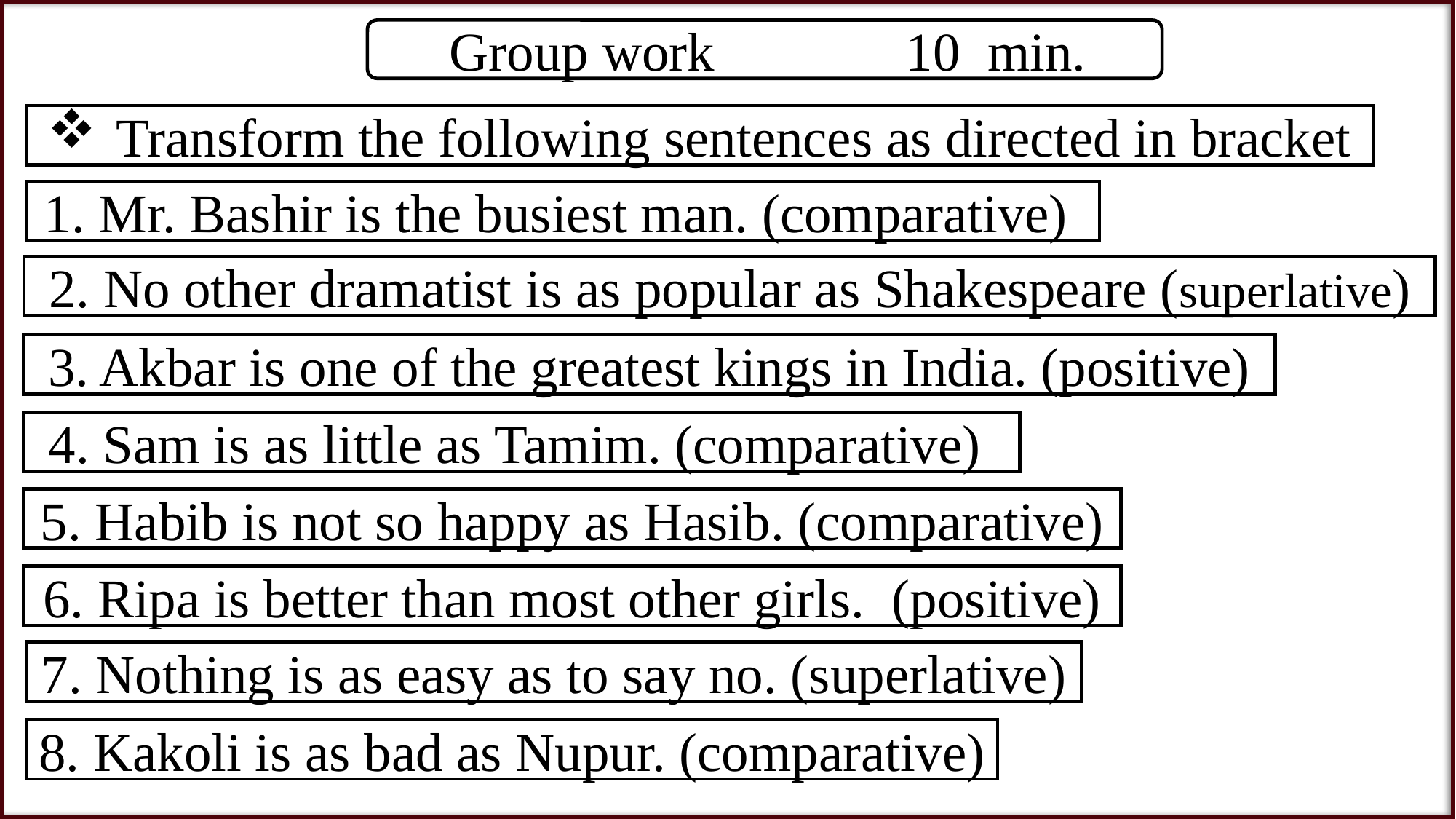

Group work              10  min.
Transform the following sentences as directed in bracket
1. Mr. Bashir is the busiest man. (comparative)
2. No other dramatist is as popular as Shakespeare (superlative)
3. Akbar is one of the greatest kings in India. (positive)
4. Sam is as little as Tamim. (comparative)
5. Habib is not so happy as Hasib. (comparative)
6. Ripa is better than most other girls.  (positive)
7. Nothing is as easy as to say no. (superlative)
8. Kakoli is as bad as Nupur. (comparative)